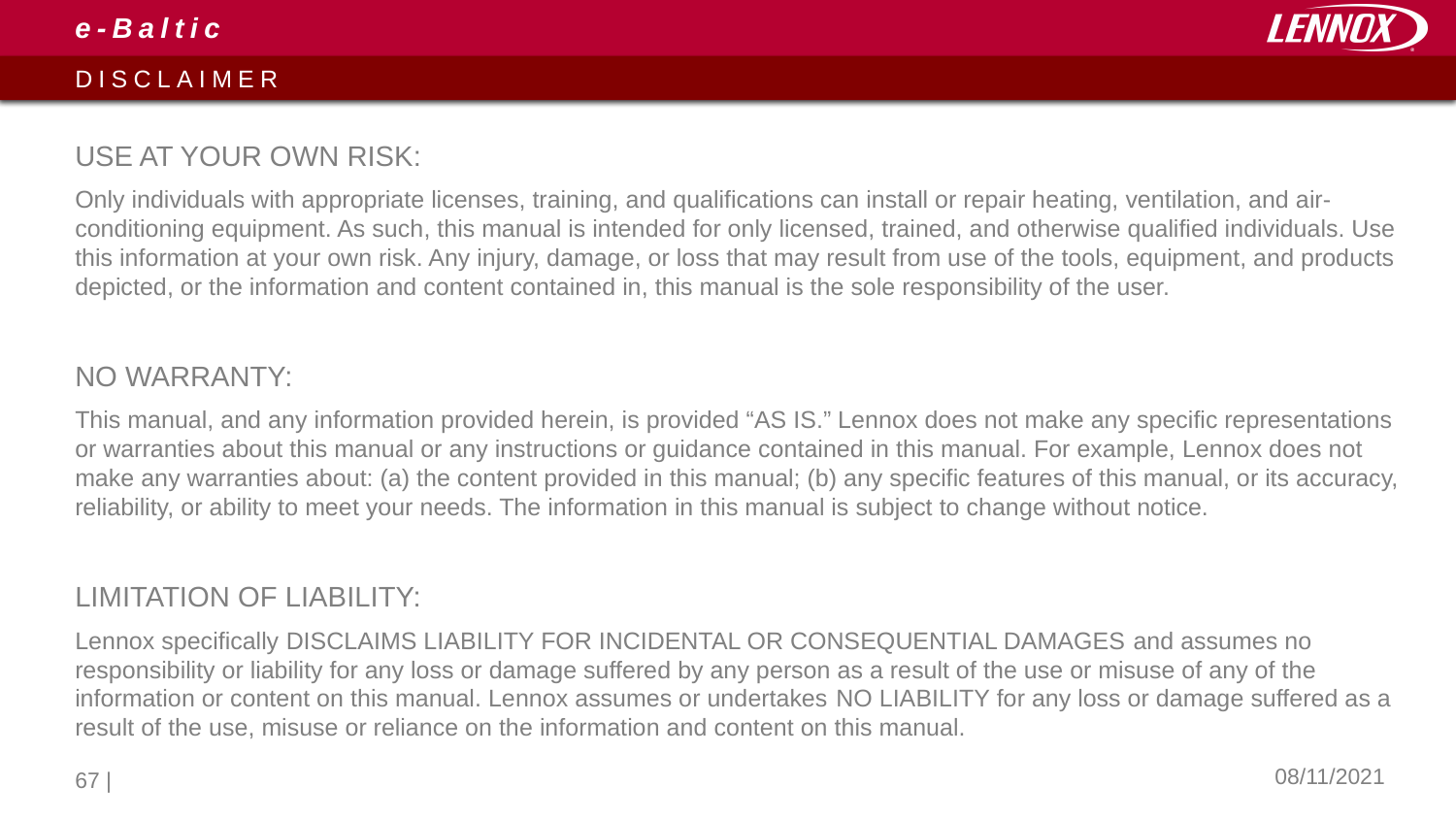

# e-Baltic
DISCLAIMER
USE AT YOUR OWN RISK:
Only individuals with appropriate licenses, training, and qualifications can install or repair heating, ventilation, and air-conditioning equipment. As such, this manual is intended for only licensed, trained, and otherwise qualified individuals. Use this information at your own risk. Any injury, damage, or loss that may result from use of the tools, equipment, and products depicted, or the information and content contained in, this manual is the sole responsibility of the user.

NO WARRANTY:
This manual, and any information provided herein, is provided “AS IS.” Lennox does not make any specific representations or warranties about this manual or any instructions or guidance contained in this manual. For example, Lennox does not make any warranties about: (a) the content provided in this manual; (b) any specific features of this manual, or its accuracy, reliability, or ability to meet your needs. The information in this manual is subject to change without notice.

LIMITATION OF LIABILITY:
Lennox specifically DISCLAIMS LIABILITY FOR INCIDENTAL OR CONSEQUENTIAL DAMAGES and assumes no responsibility or liability for any loss or damage suffered by any person as a result of the use or misuse of any of the information or content on this manual. Lennox assumes or undertakes NO LIABILITY for any loss or damage suffered as a result of the use, misuse or reliance on the information and content on this manual.
67 |
08/11/2021